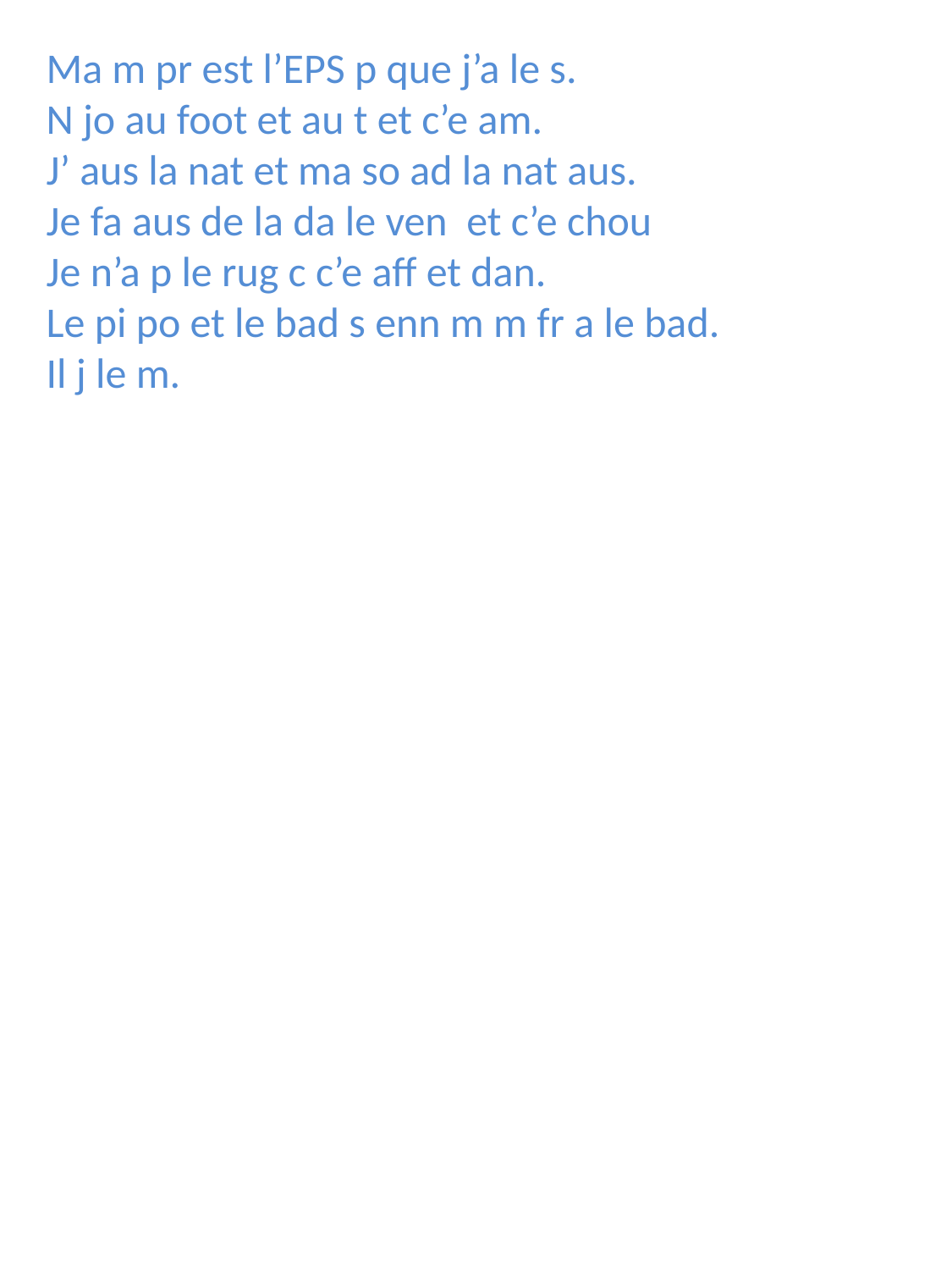

Ma m pr est l’EPS p que j’a le s.
N jo au foot et au t et c’e am.
J’ aus la nat et ma so ad la nat aus.
Je fa aus de la da le ven  et c’e chou
Je n’a p le rug c c’e aff et dan.
Le pi po et le bad s enn m m fr a le bad.
Il j le m.